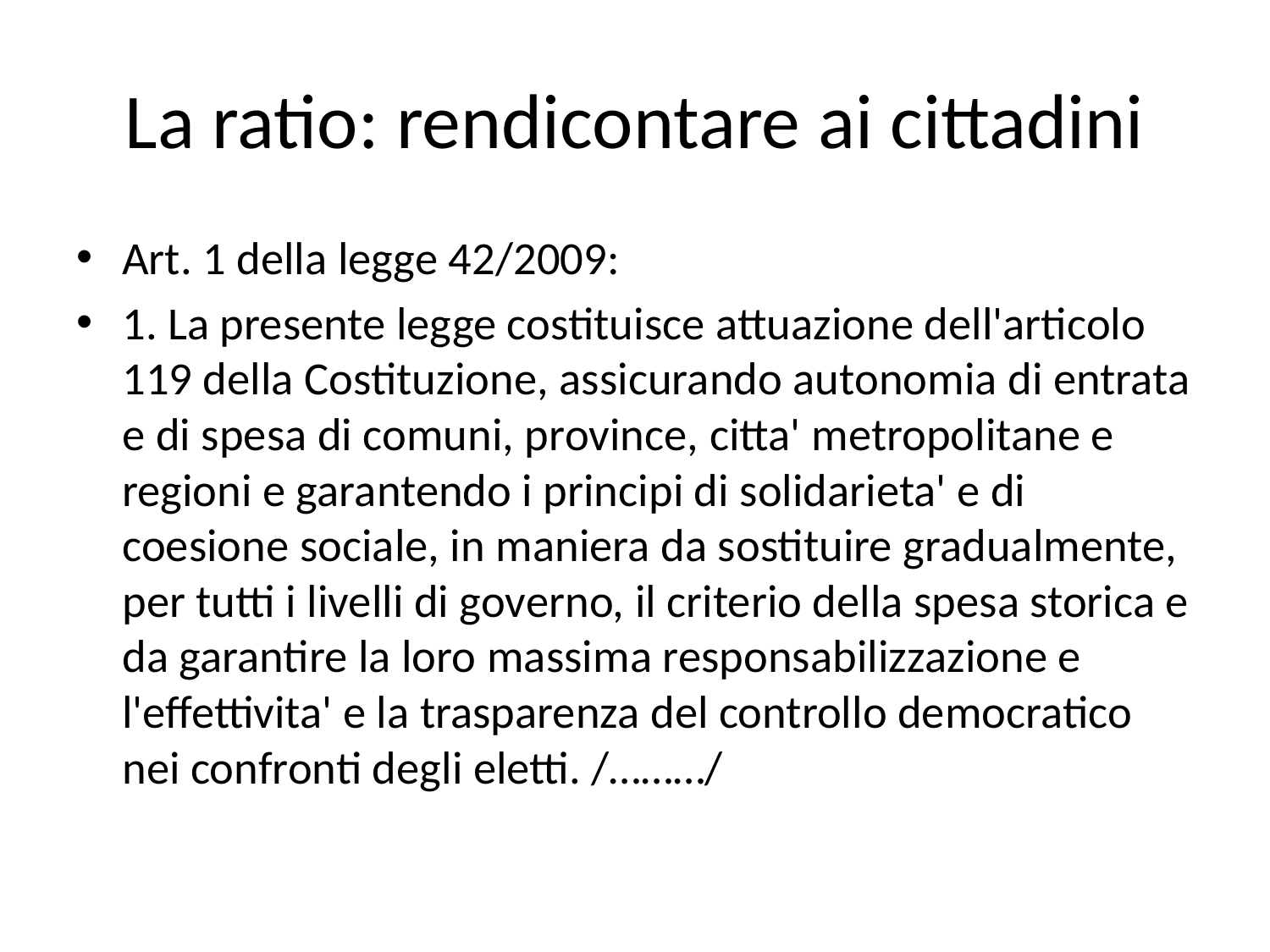

# La ratio: rendicontare ai cittadini
Art. 1 della legge 42/2009:
1. La presente legge costituisce attuazione dell'articolo 119 della Costituzione, assicurando autonomia di entrata e di spesa di comuni, province, citta' metropolitane e regioni e garantendo i principi di solidarieta' e di coesione sociale, in maniera da sostituire gradualmente, per tutti i livelli di governo, il criterio della spesa storica e da garantire la loro massima responsabilizzazione e l'effettivita' e la trasparenza del controllo democratico nei confronti degli eletti. /………/